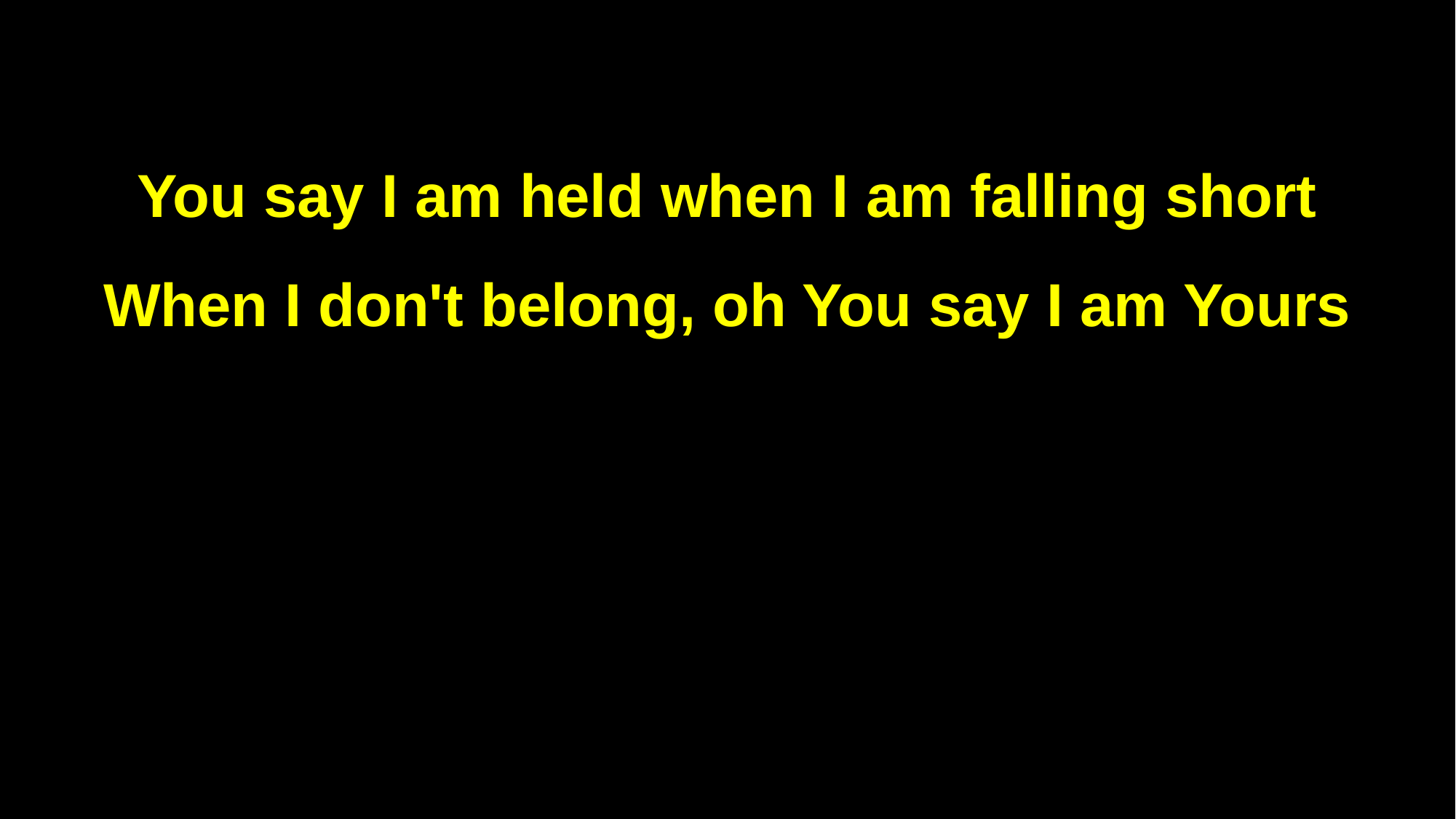

You say I am held when I am falling short
When I don't belong, oh You say I am Yours